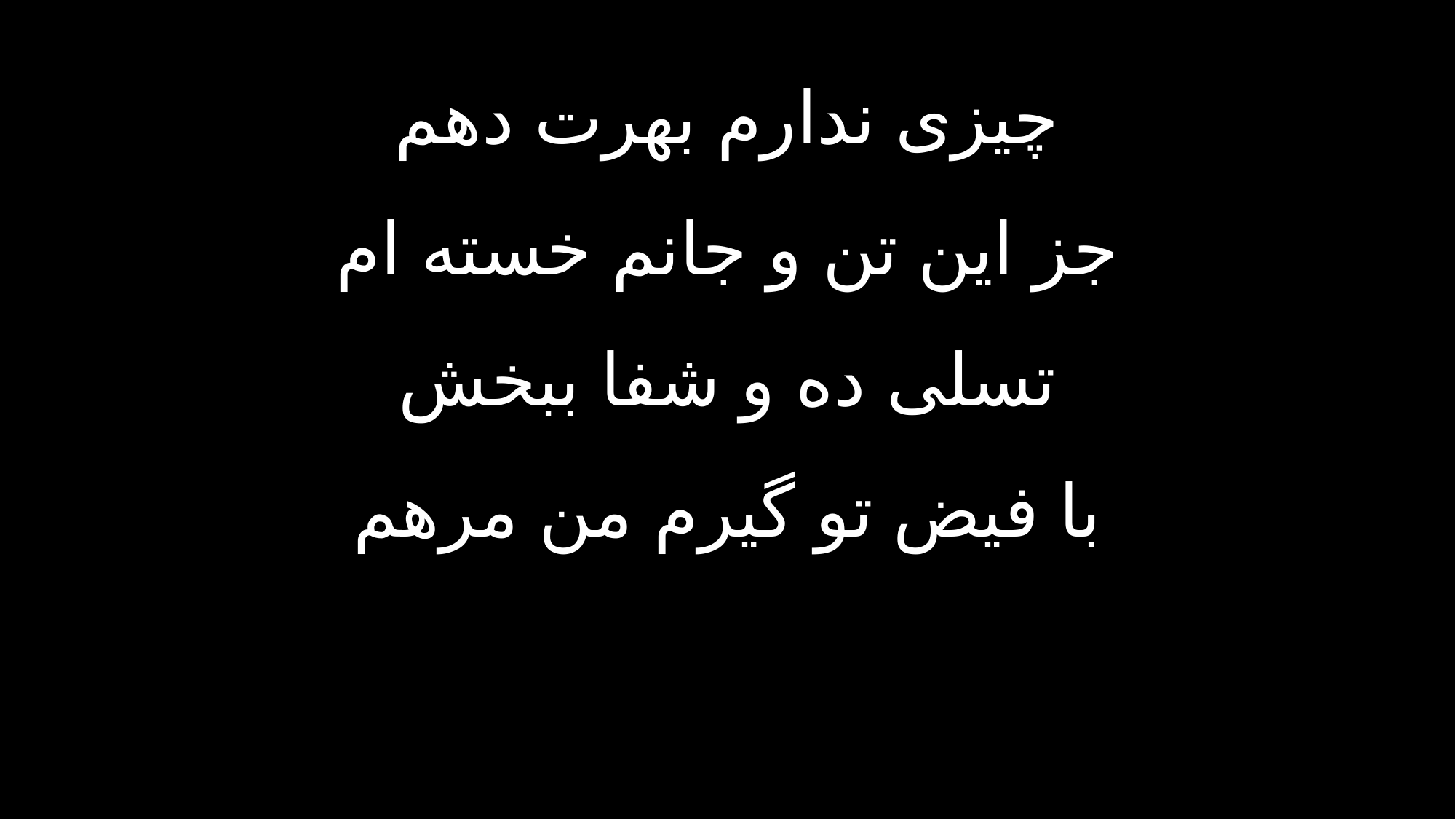

چیزی ندارم بهرت دهم
جز این تن و جانم خسته ام
تسلی ده و شفا ببخش
با فیض تو گیرم من مرهم